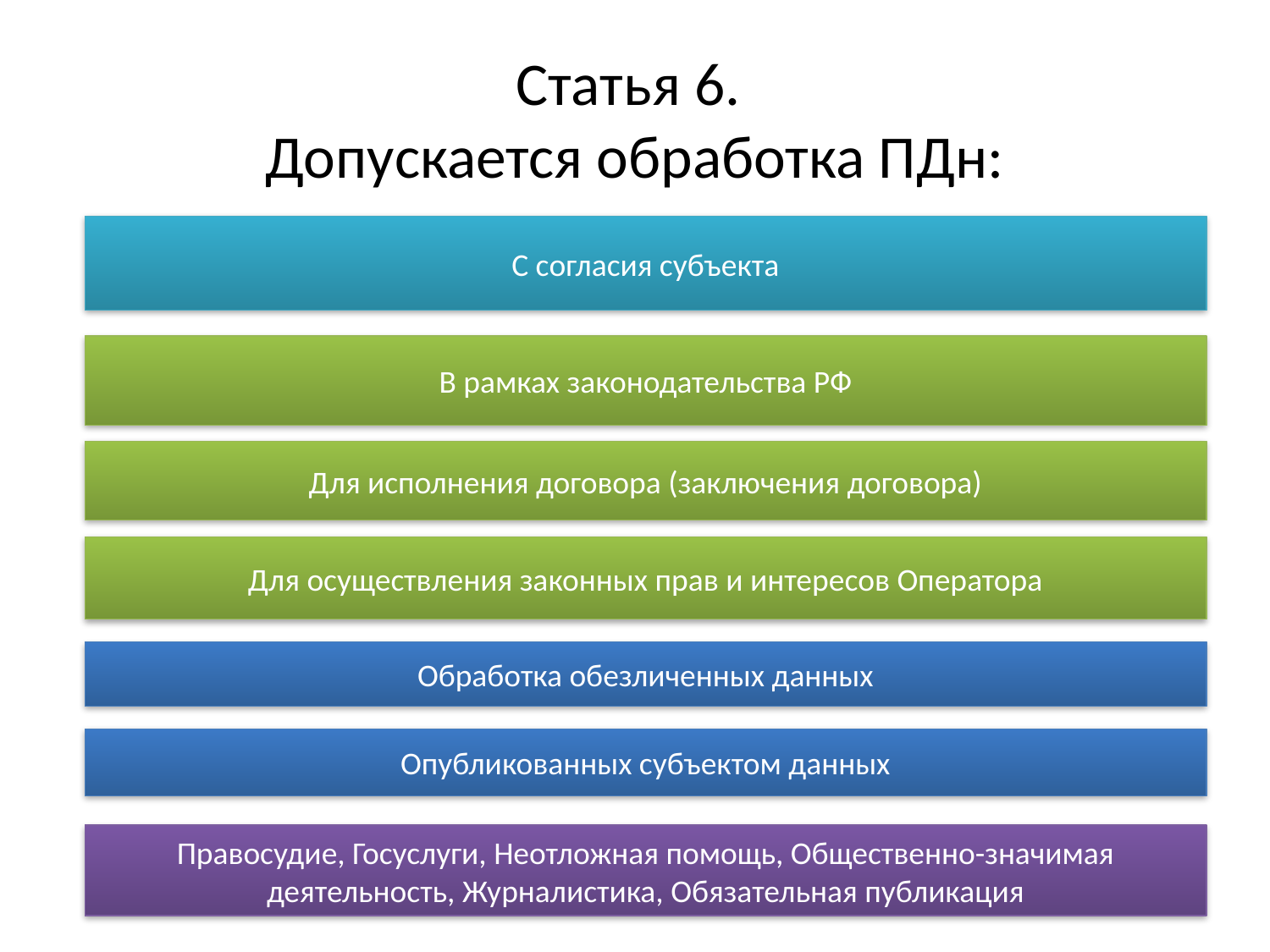

# Статья 6. Допускается обработка ПДн:
С согласия субъекта
В рамках законодательства РФ
Для исполнения договора (заключения договора)
Для осуществления законных прав и интересов Оператора
Обработка обезличенных данных
Опубликованных субъектом данных
Правосудие, Госуслуги, Неотложная помощь, Общественно-значимая деятельность, Журналистика, Обязательная публикация